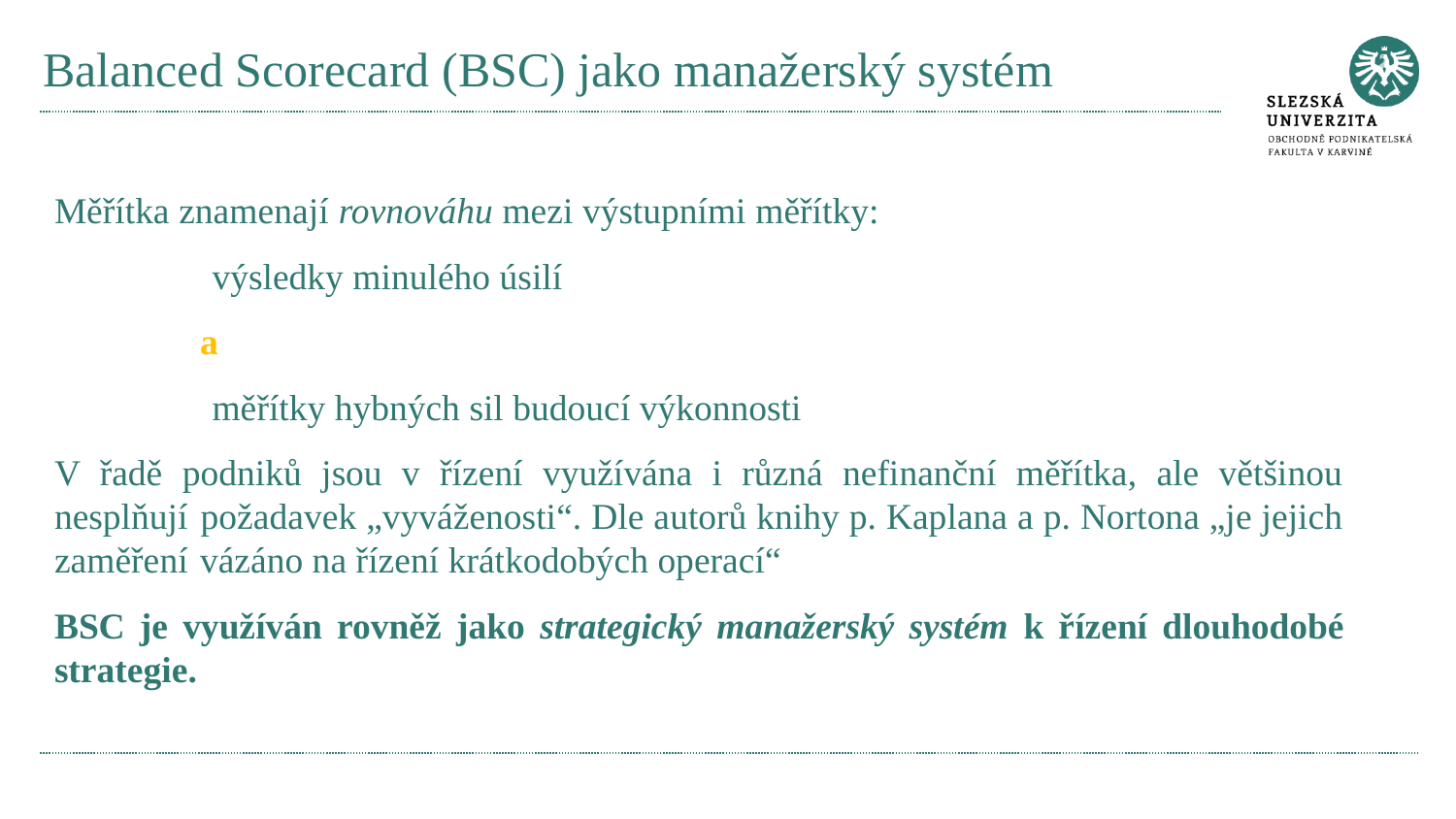

# Balanced Scorecard (BSC) jako manažerský systém
Měřítka znamenají rovnováhu mezi výstupními měřítky:
	výsledky minulého úsilí
	a
	měřítky hybných sil budoucí výkonnosti
V řadě podniků jsou v řízení využívána i různá nefinanční měřítka, ale většinou nesplňují 	požadavek „vyváženosti“. Dle autorů knihy p. Kaplana a p. Nortona „je jejich zaměření 	vázáno na řízení krátkodobých operací“
BSC je využíván rovněž jako strategický manažerský systém k řízení dlouhodobé strategie.